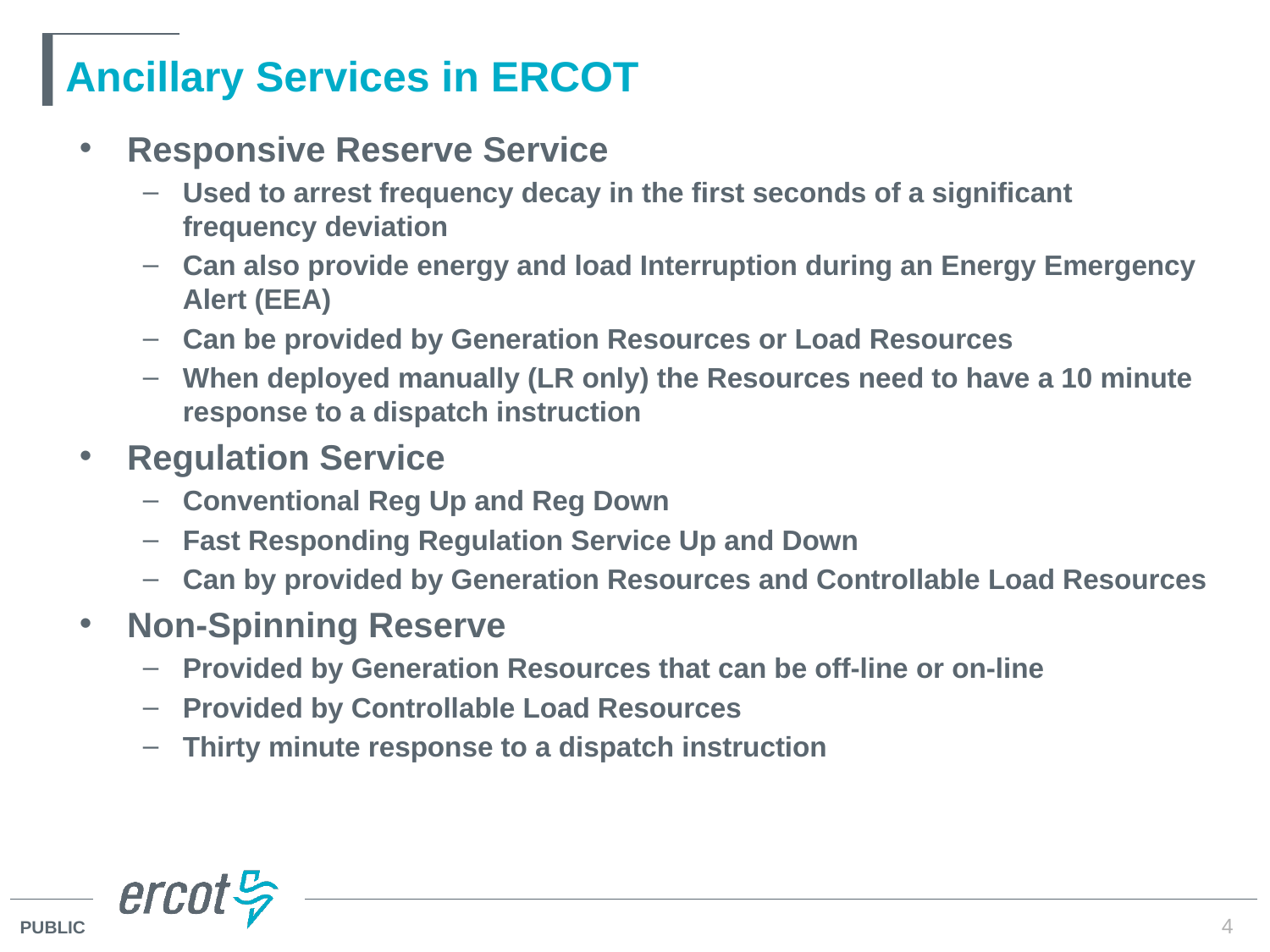

# Ancillary Services in ERCOT
Responsive Reserve Service
Used to arrest frequency decay in the first seconds of a significant frequency deviation
Can also provide energy and load Interruption during an Energy Emergency Alert (EEA)
Can be provided by Generation Resources or Load Resources
When deployed manually (LR only) the Resources need to have a 10 minute response to a dispatch instruction
Regulation Service
Conventional Reg Up and Reg Down
Fast Responding Regulation Service Up and Down
Can by provided by Generation Resources and Controllable Load Resources
Non-Spinning Reserve
Provided by Generation Resources that can be off-line or on-line
Provided by Controllable Load Resources
Thirty minute response to a dispatch instruction

4